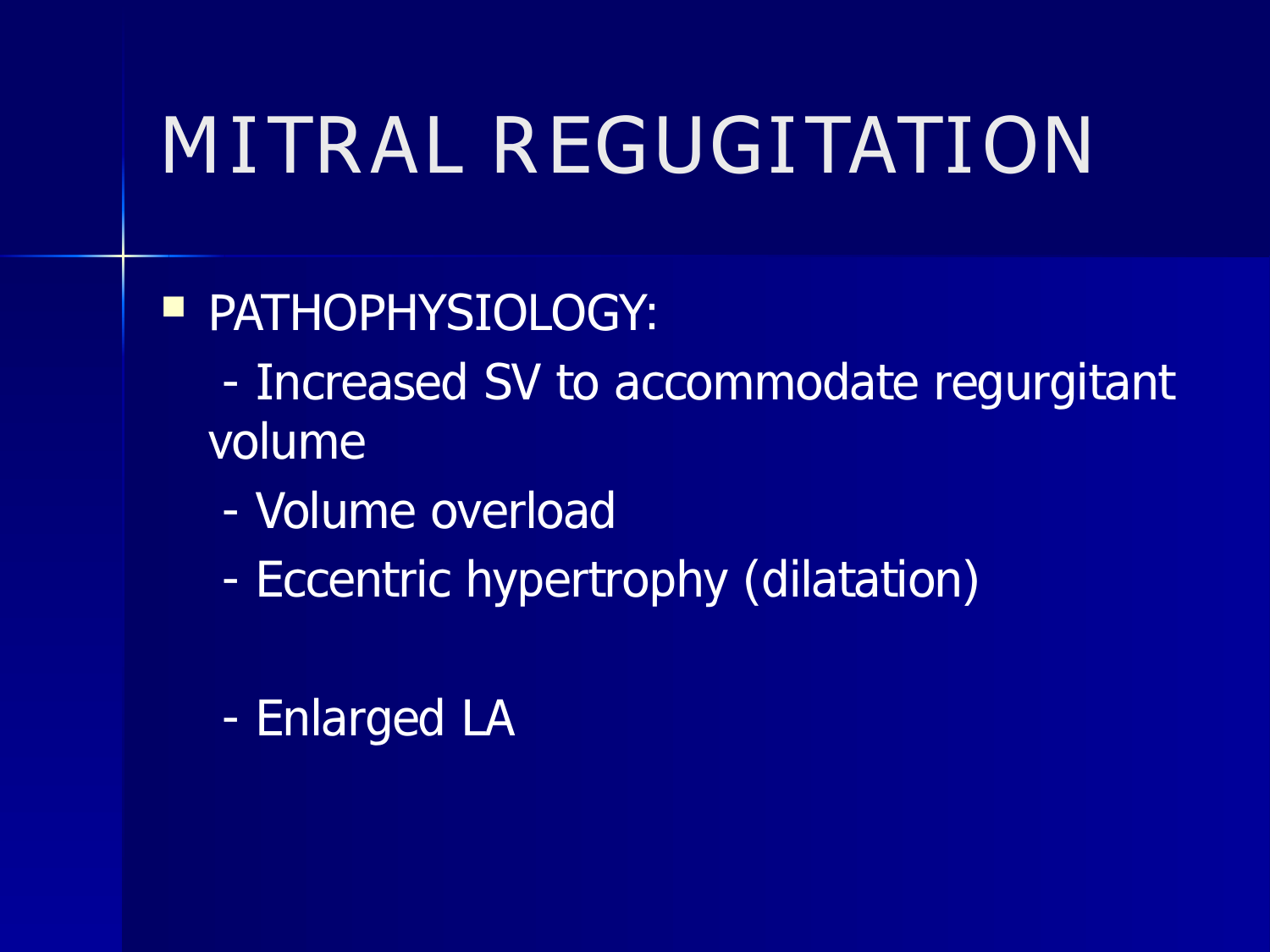

# MITRAL REGUGITATION
PATHOPHYSIOLOGY:
    - Increased SV to accommodate regurgitant volume
    - Volume overload
    - Eccentric hypertrophy (dilatation)

    - Enlarged LA